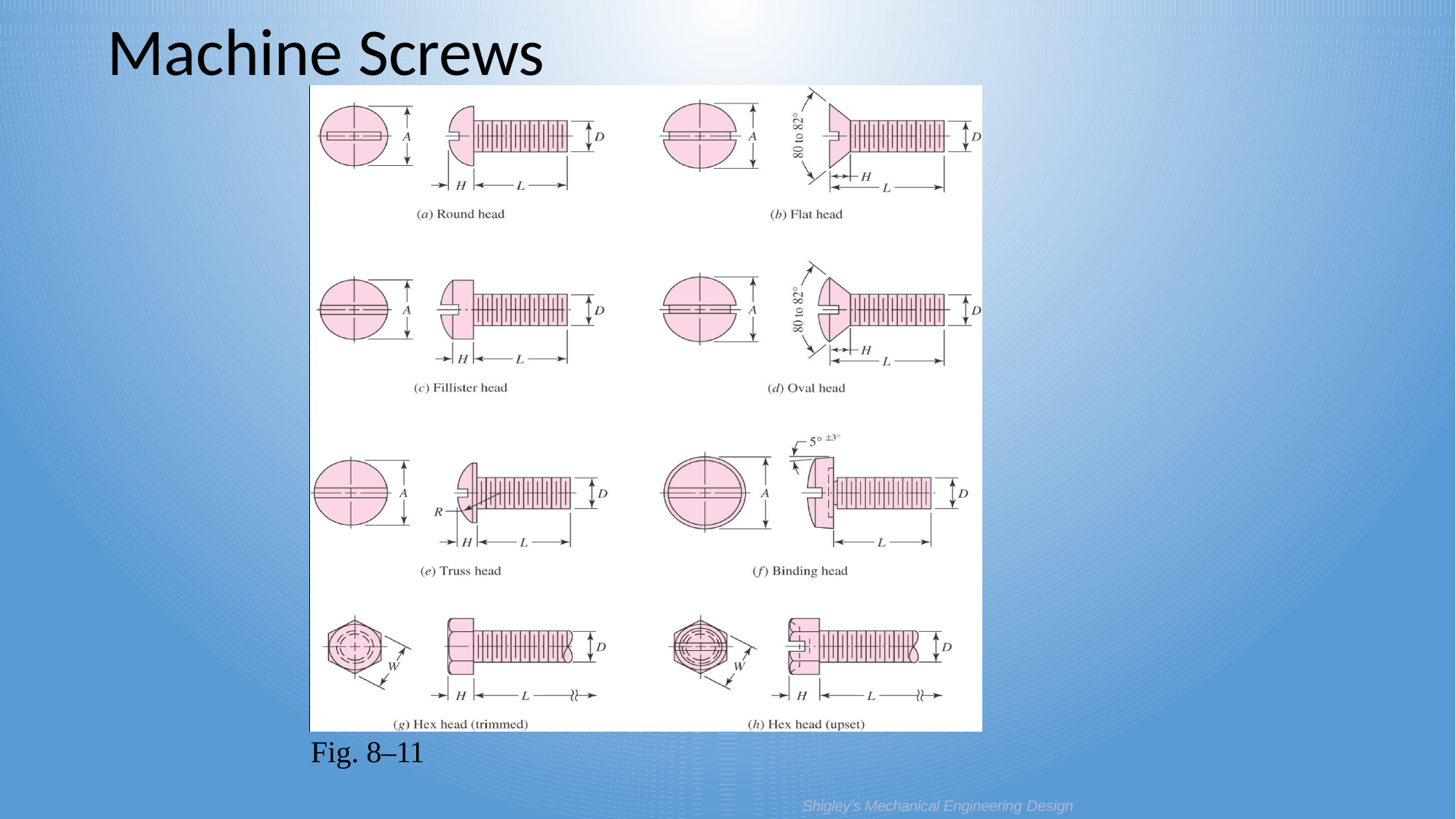

# Machine Screws

Fig. 8–11
Shigley’s Mechanical Engineering Design